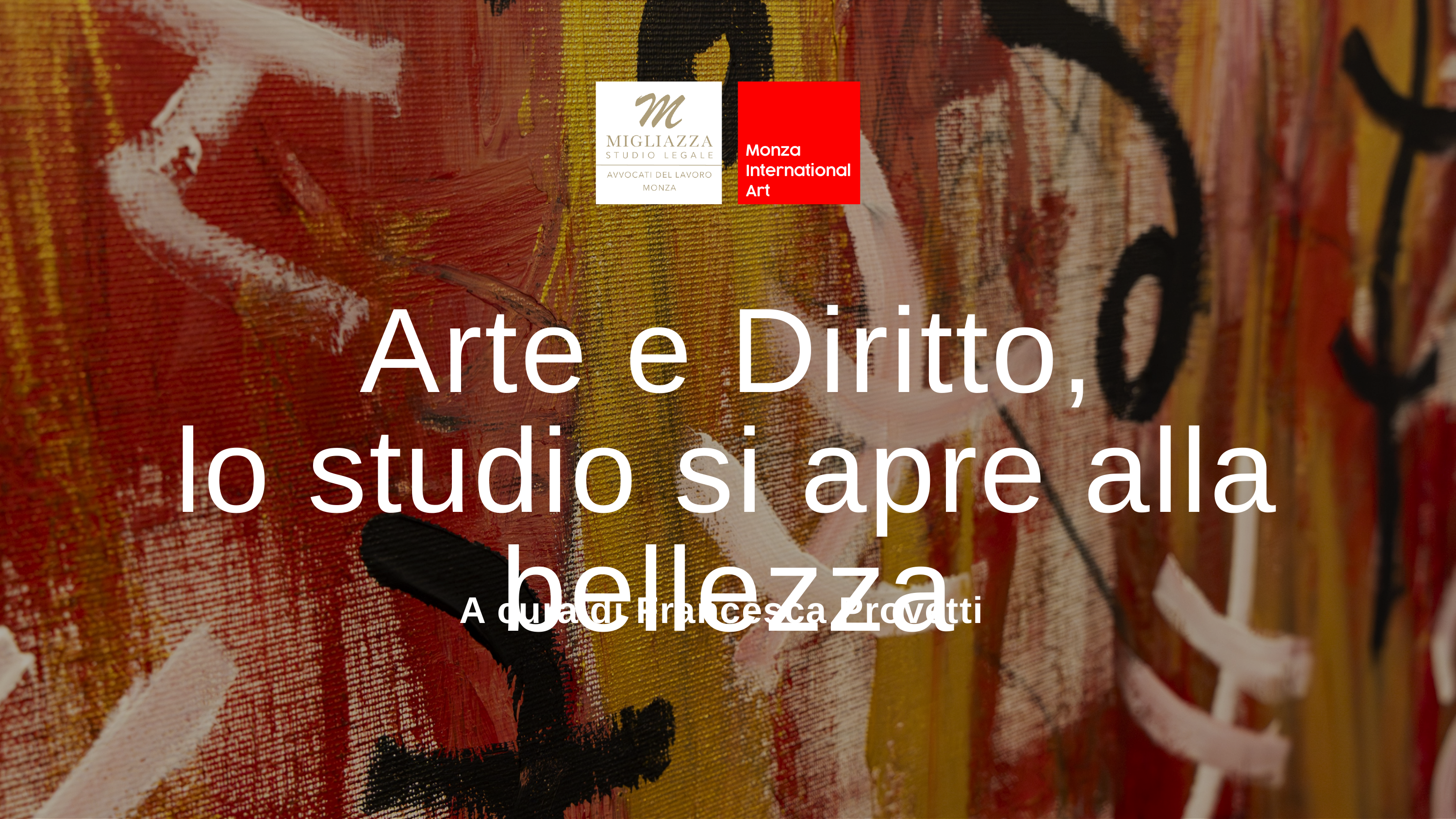

Arte e Diritto,
lo studio si apre alla bellezza
A cura di Francesca Provetti